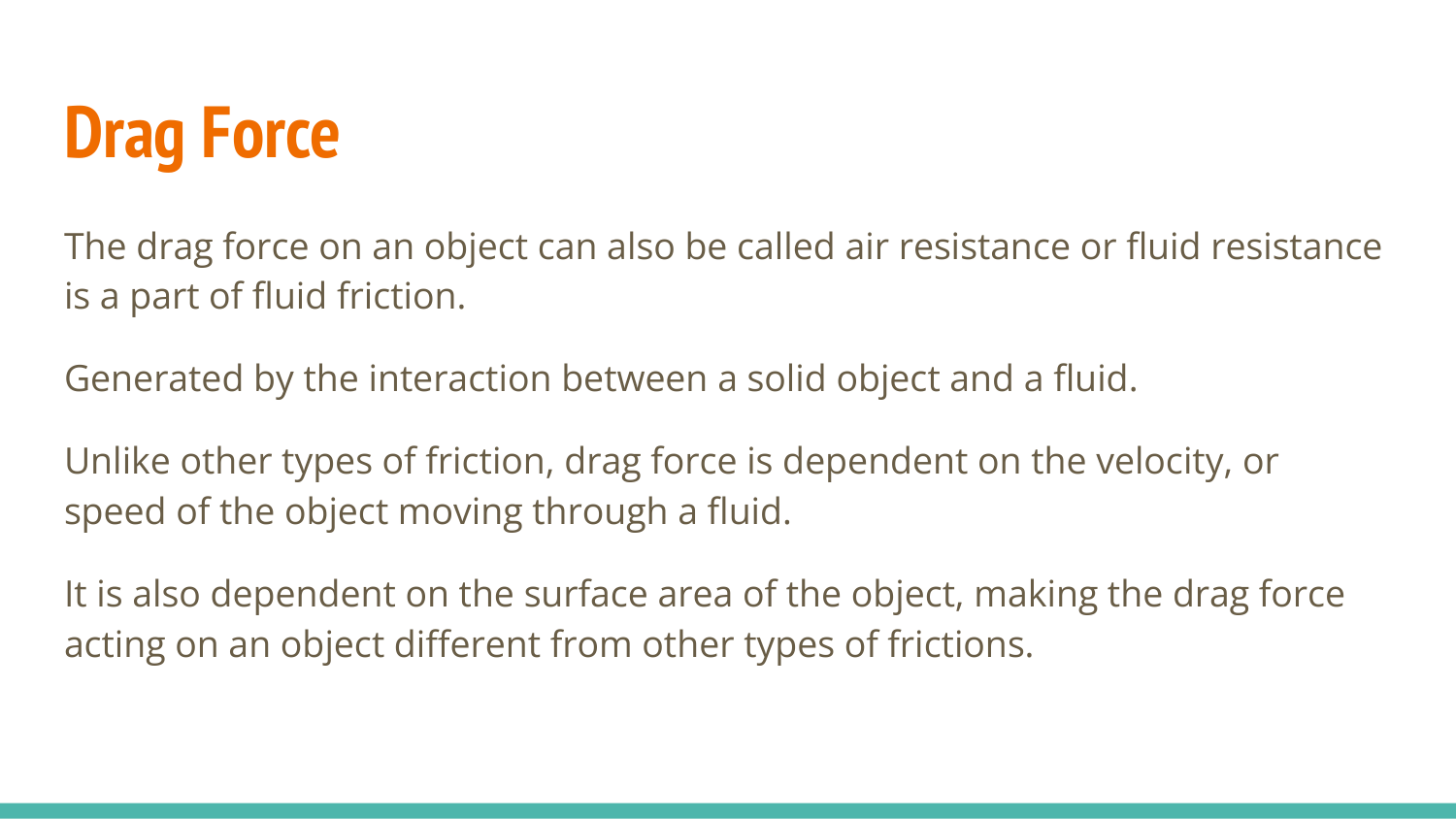

# Drag Force
The drag force on an object can also be called air resistance or fluid resistance is a part of fluid friction.
Generated by the interaction between a solid object and a fluid.
Unlike other types of friction, drag force is dependent on the velocity, or speed of the object moving through a fluid.
It is also dependent on the surface area of the object, making the drag force acting on an object different from other types of frictions.